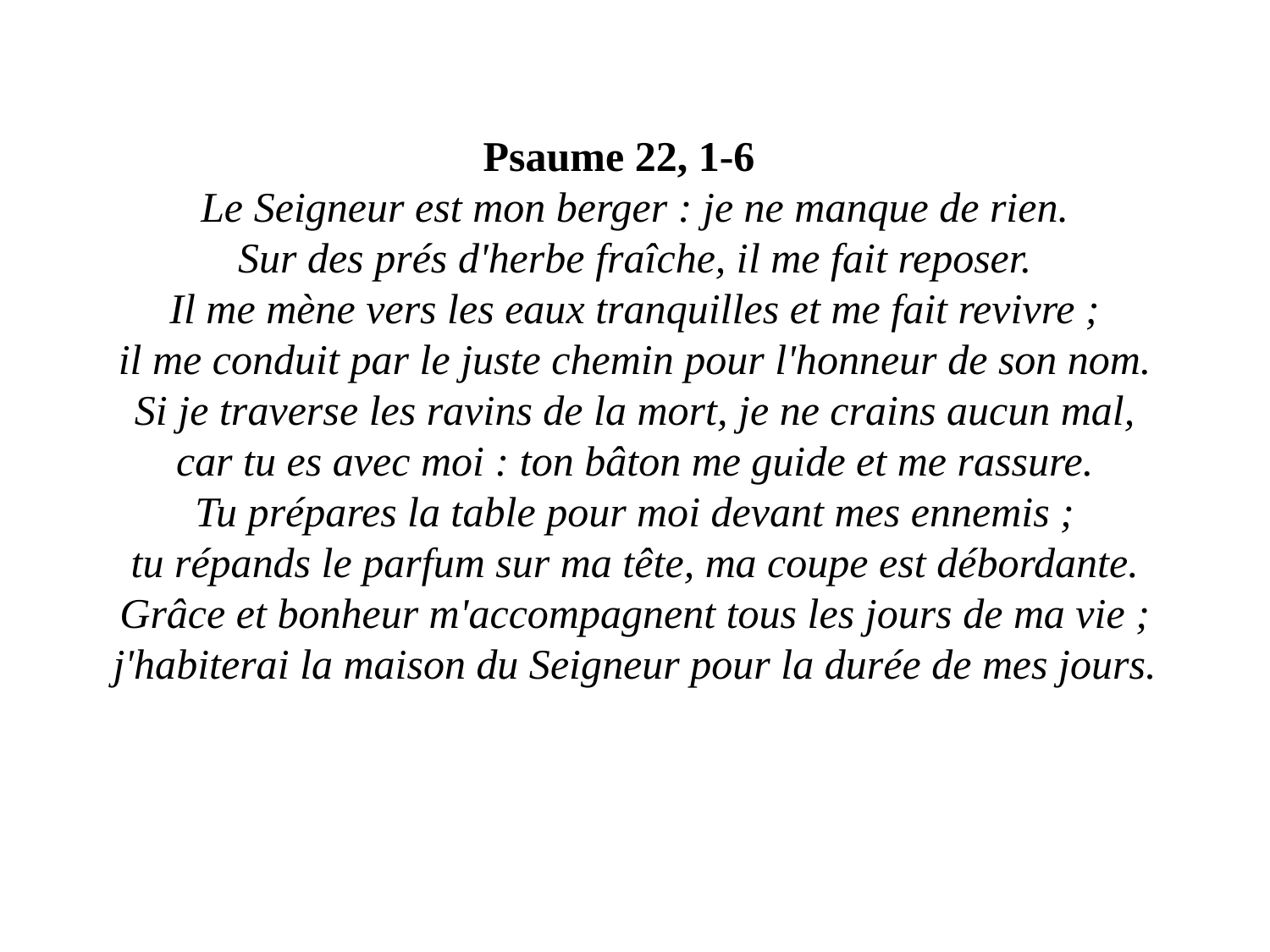

# Psaume 22, 1-6 Le Seigneur est mon berger : je ne manque de rien. Sur des prés d'herbe fraîche, il me fait reposer. Il me mène vers les eaux tranquilles et me fait revivre ; il me conduit par le juste chemin pour l'honneur de son nom. Si je traverse les ravins de la mort, je ne crains aucun mal, car tu es avec moi : ton bâton me guide et me rassure. Tu prépares la table pour moi devant mes ennemis ; tu répands le parfum sur ma tête, ma coupe est débordante. Grâce et bonheur m'accompagnent tous les jours de ma vie ; j'habiterai la maison du Seigneur pour la durée de mes jours.